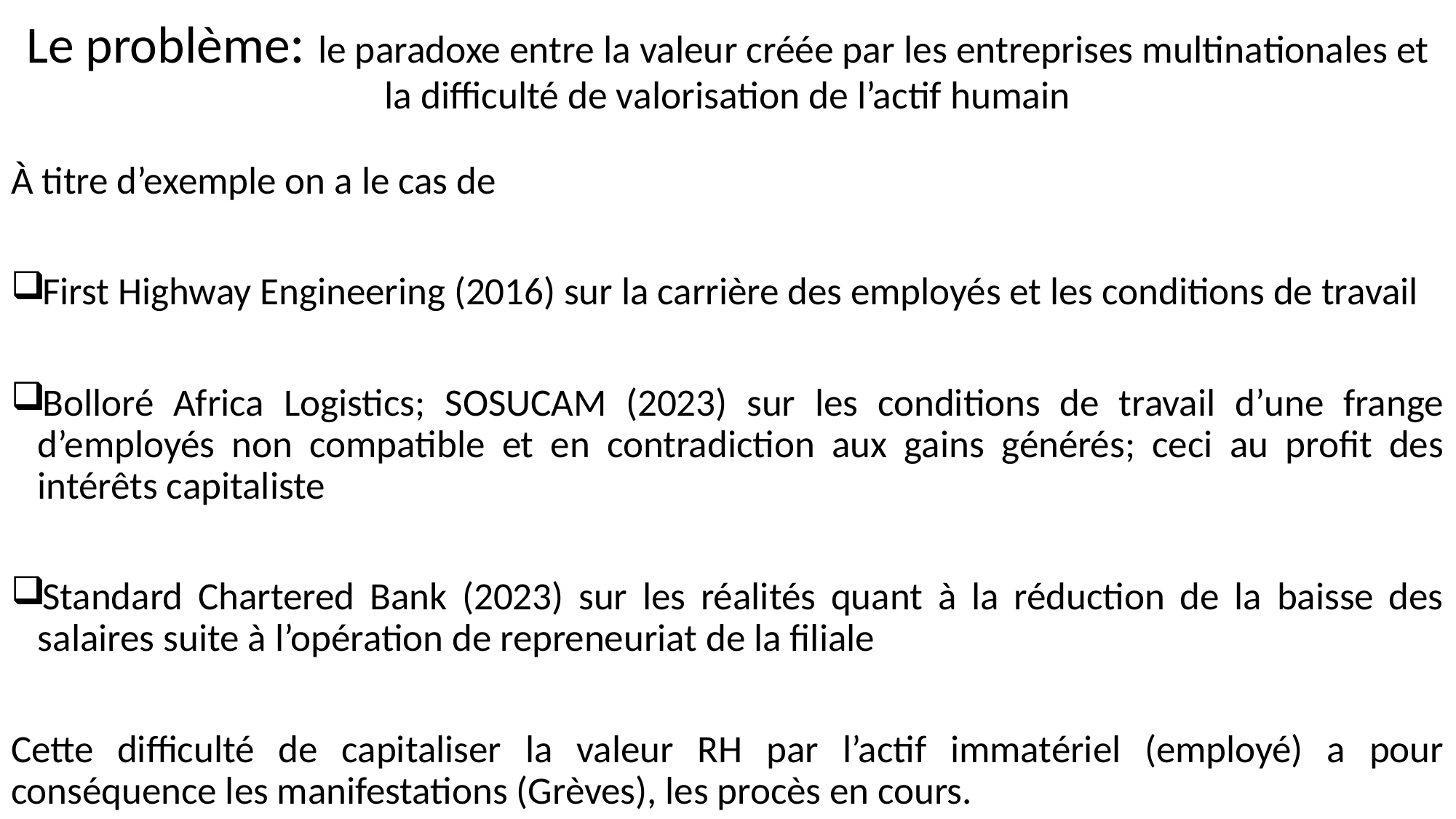

# Le problème: le paradoxe entre la valeur créée par les entreprises multinationales et la difficulté de valorisation de l’actif humain
À titre d’exemple on a le cas de

First Highway Engineering (2016) sur la carrière des employés et les conditions de travail

Bolloré Africa Logistics; SOSUCAM (2023) sur les conditions de travail d’une frange d’employés non compatible et en contradiction aux gains générés; ceci au profit des intérêts capitaliste

Standard Chartered Bank (2023) sur les réalités quant à la réduction de la baisse des salaires suite à l’opération de repreneuriat de la filiale

Cette difficulté de capitaliser la valeur RH par l’actif immatériel (employé) a pour conséquence les manifestations (Grèves), les procès en cours.